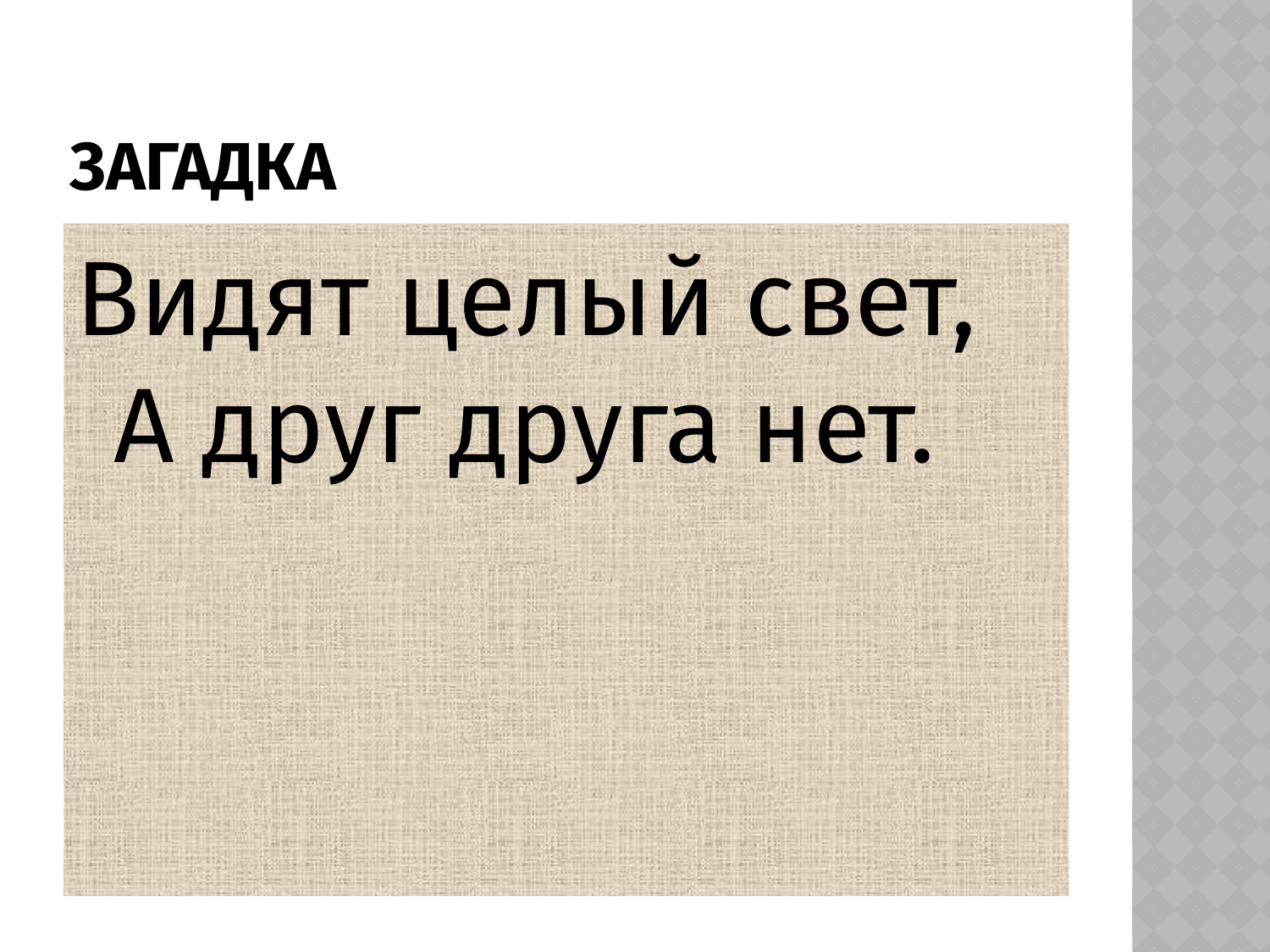

# Загадка
Видят целый свет,
А друг друга нет.